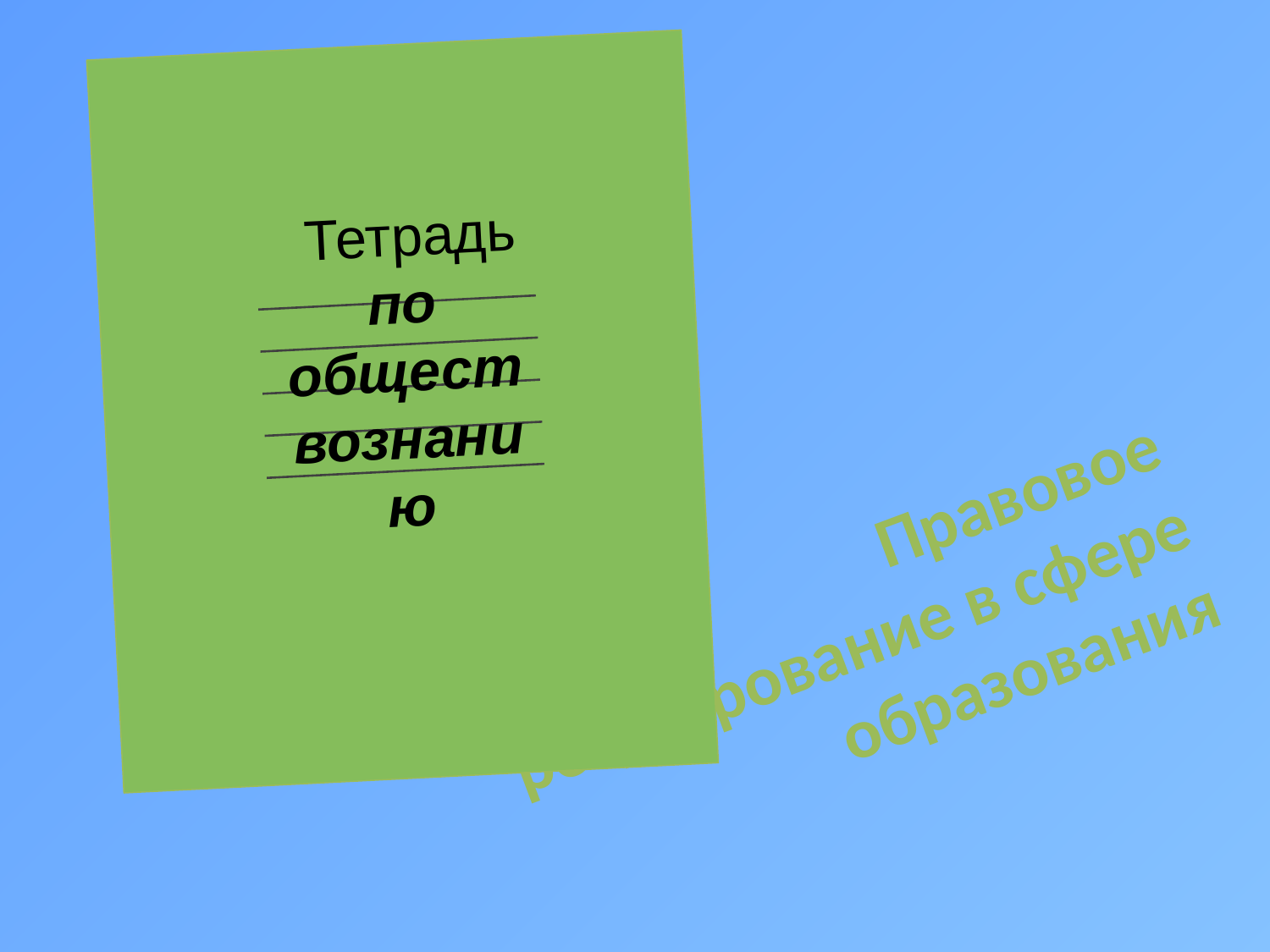

Тетрадь по обществознанию
Правовое регулирование в сфере образования